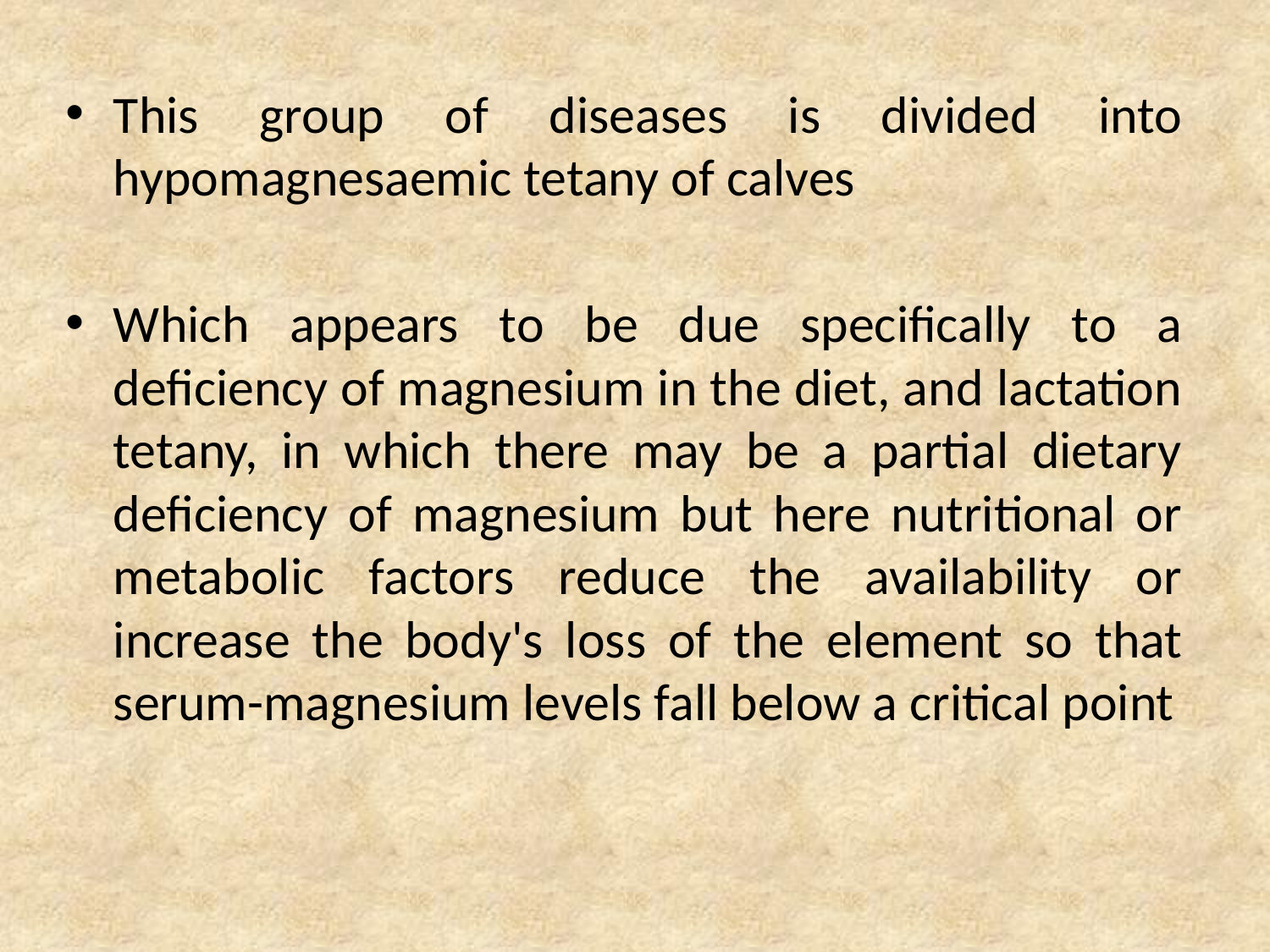

This group of diseases is divided into hypomagnesaemic tetany of calves

Which appears to be due specifically to a deficiency of magnesium in the diet, and lactation tetany, in which there may be a partial dietary deficiency of magnesium but here nutritional or metabolic factors reduce the availability or increase the body's loss of the element so that serum-magnesium levels fall below a critical point